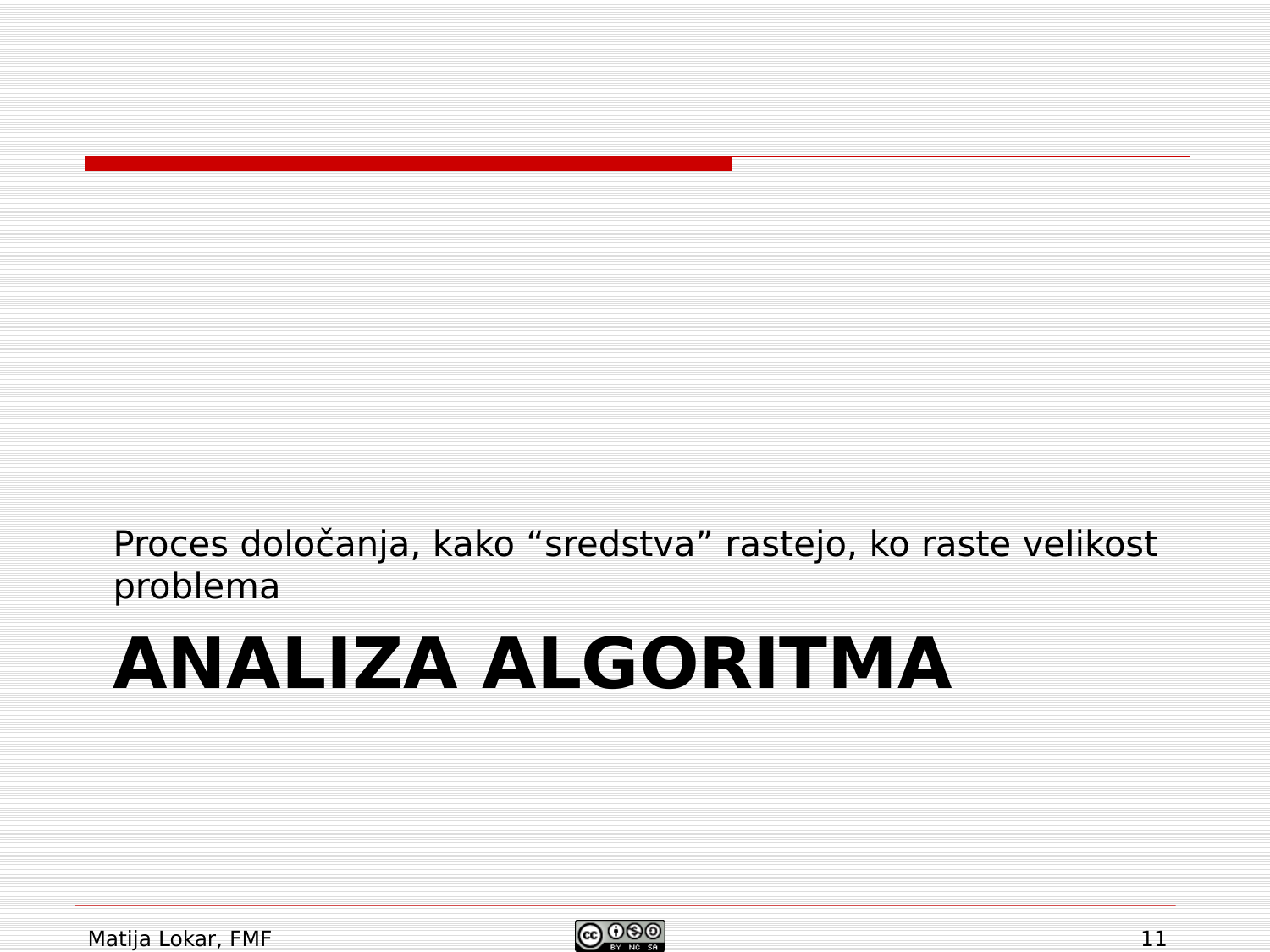

Proces določanja, kako “sredstva” rastejo, ko raste velikost problema
# Analiza algoritma
Matija Lokar, FMF
11